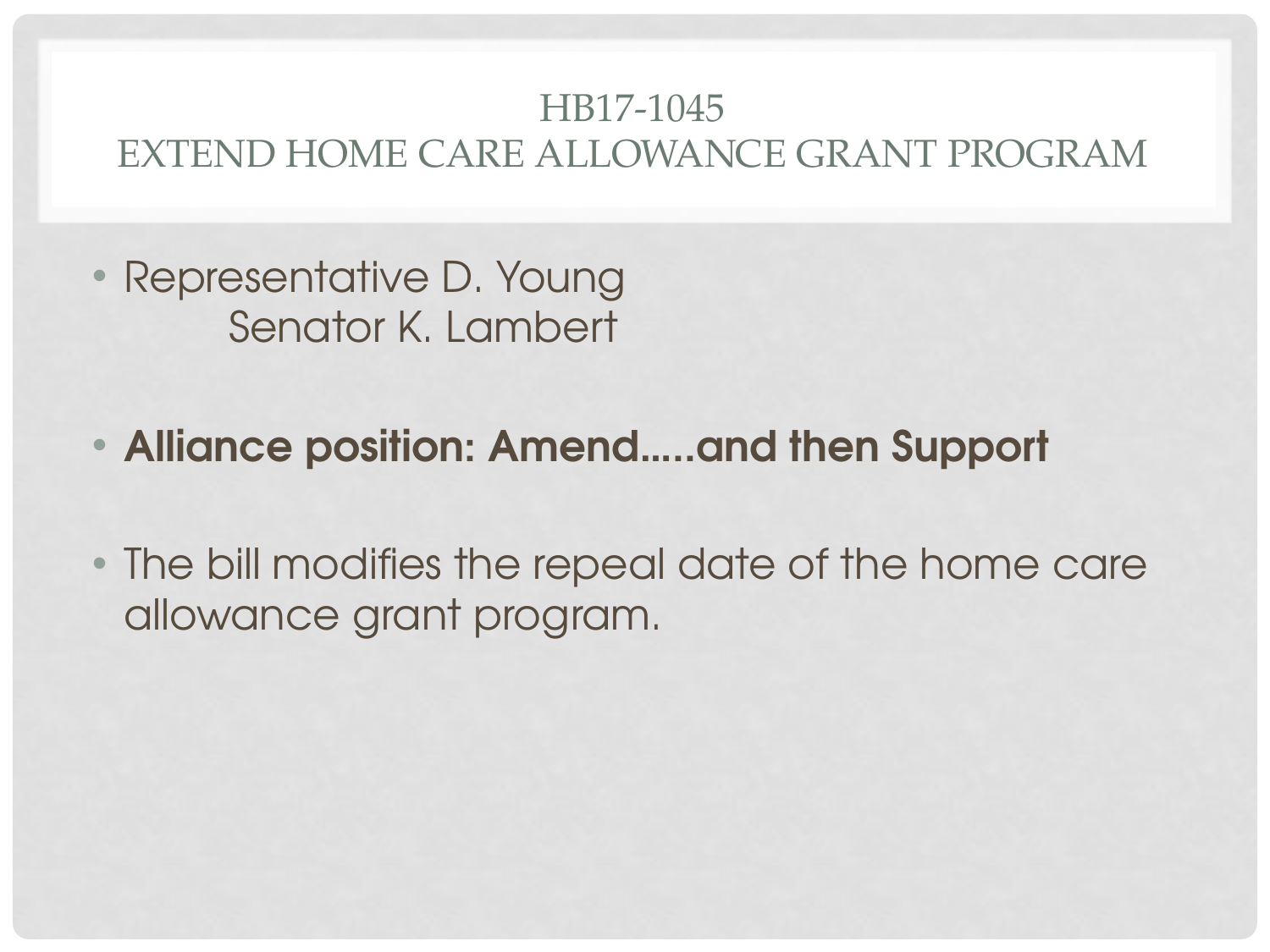

# HB17-1045 Extend Home Care allowance Grant program
Representative D. Young                                                          Senator K. Lambert

Alliance position: Amend…..and then Support

The bill modifies the repeal date of the home care allowance grant program.